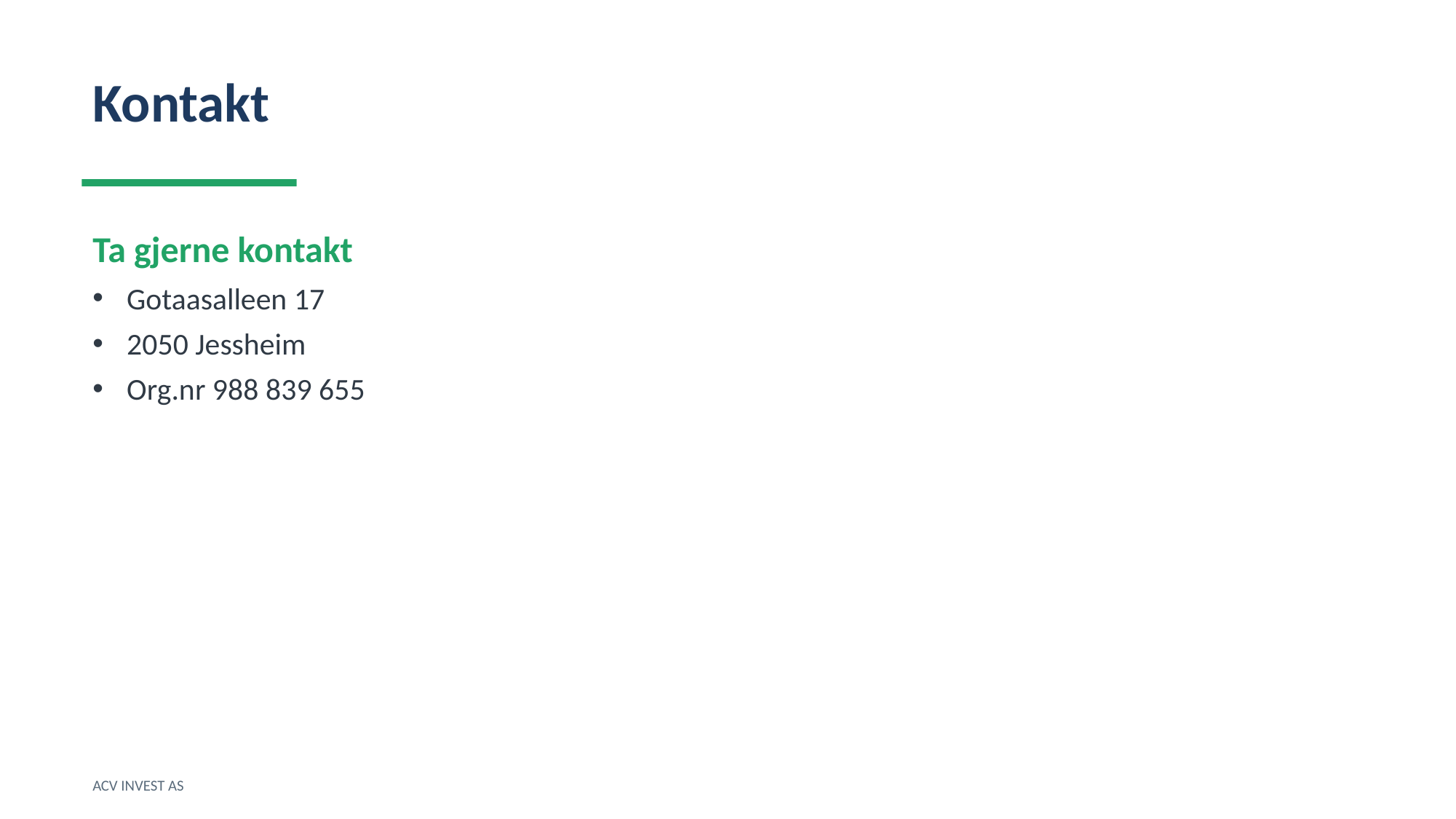

Kontakt

Ta gjerne kontakt
Gotaasalleen 17
2050 Jessheim
Org.nr 988 839 655
ACV INVEST AS